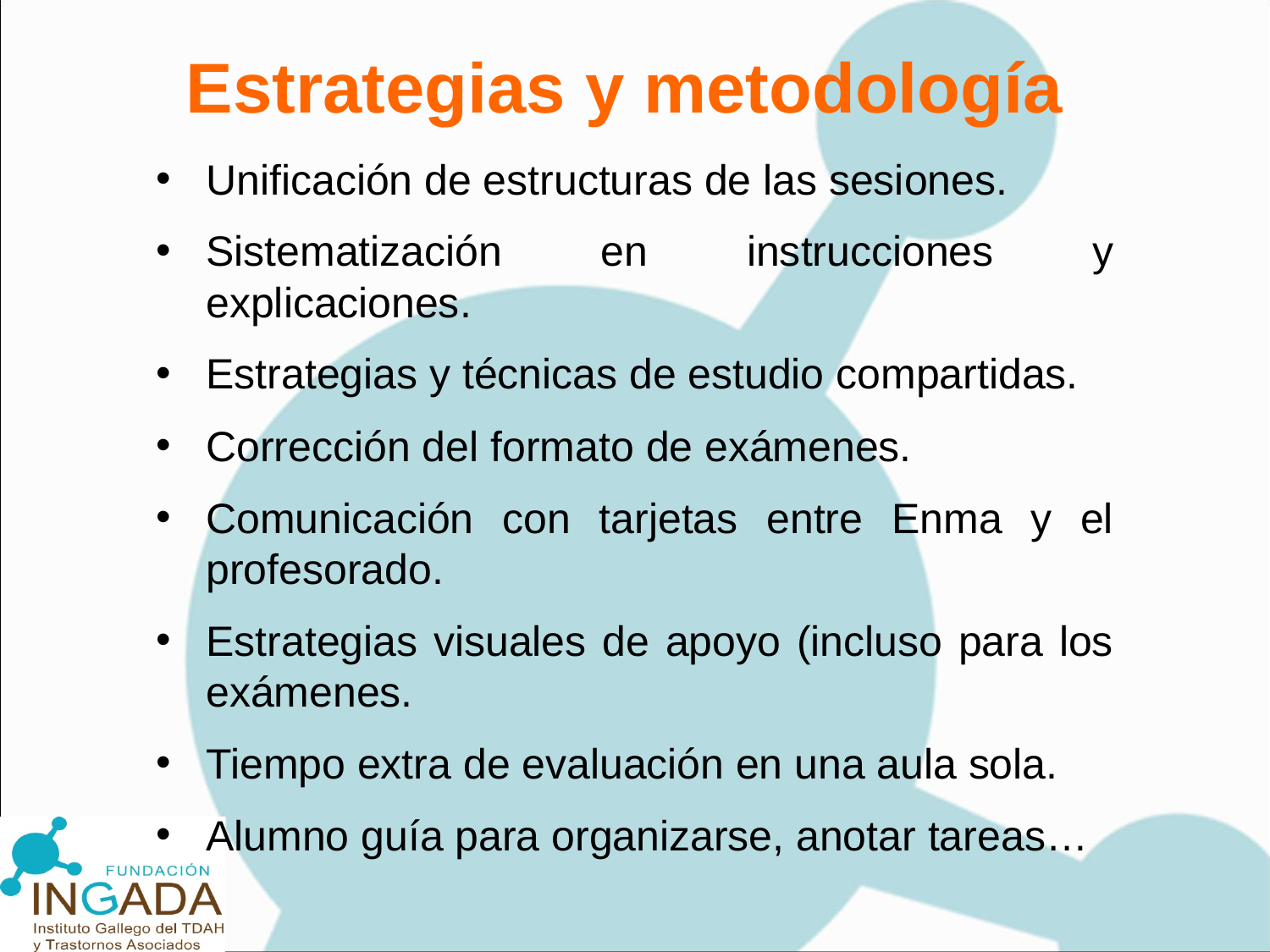

Estrategias y metodología
Unificación de estructuras de las sesiones.
Sistematización en instrucciones y explicaciones.
Estrategias y técnicas de estudio compartidas.
Corrección del formato de exámenes.
Comunicación con tarjetas entre Enma y el profesorado.
Estrategias visuales de apoyo (incluso para los exámenes.
Tiempo extra de evaluación en una aula sola.
Alumno guía para organizarse, anotar tareas…